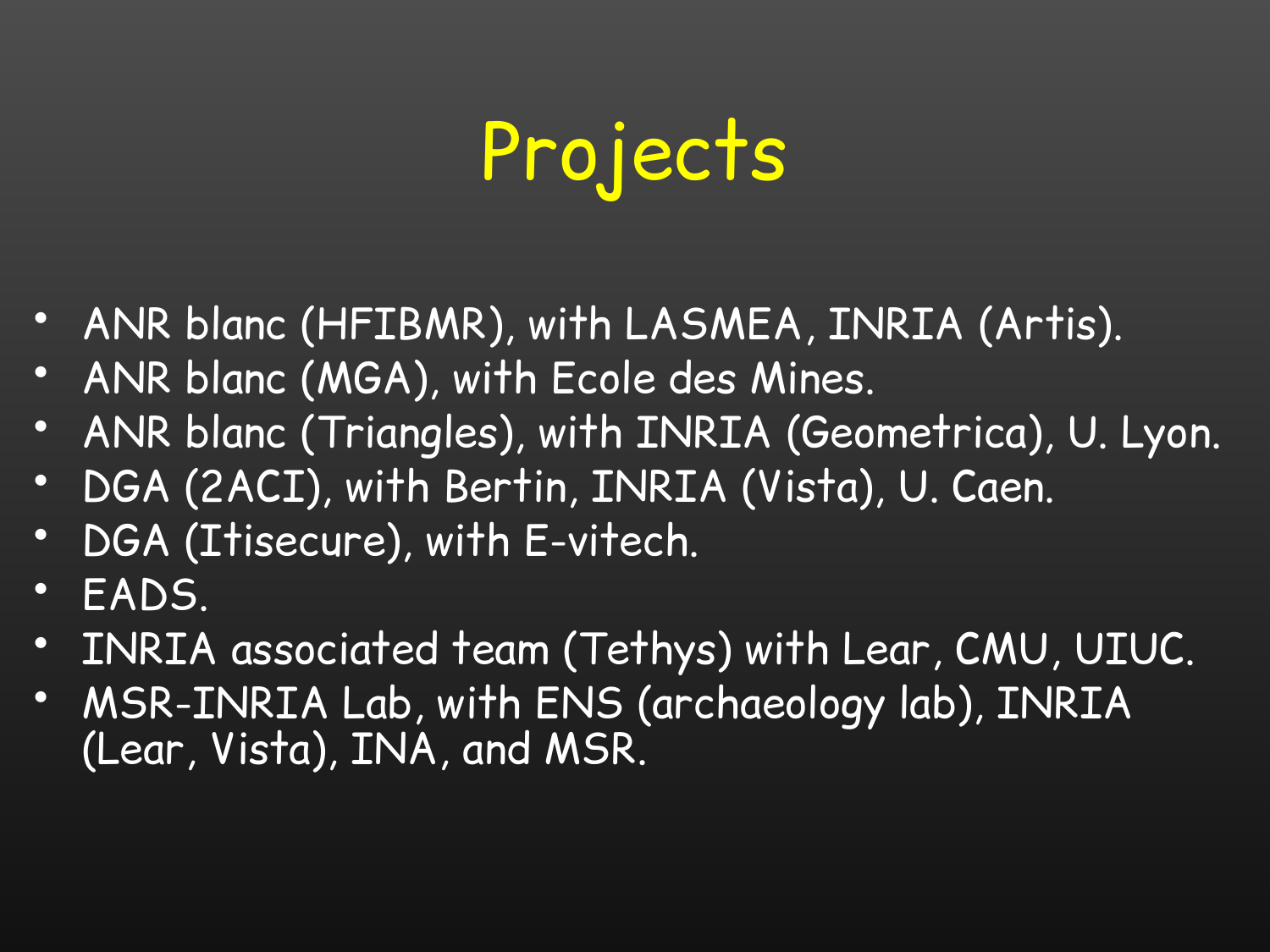

# Projects
ANR blanc (HFIBMR), with LASMEA, INRIA (Artis).
ANR blanc (MGA), with Ecole des Mines.
ANR blanc (Triangles), with INRIA (Geometrica), U. Lyon.
DGA (2ACI), with Bertin, INRIA (Vista), U. Caen.
DGA (Itisecure), with E-vitech.
EADS.
INRIA associated team (Tethys) with Lear, CMU, UIUC.
MSR-INRIA Lab, with ENS (archaeology lab), INRIA (Lear, Vista), INA, and MSR.